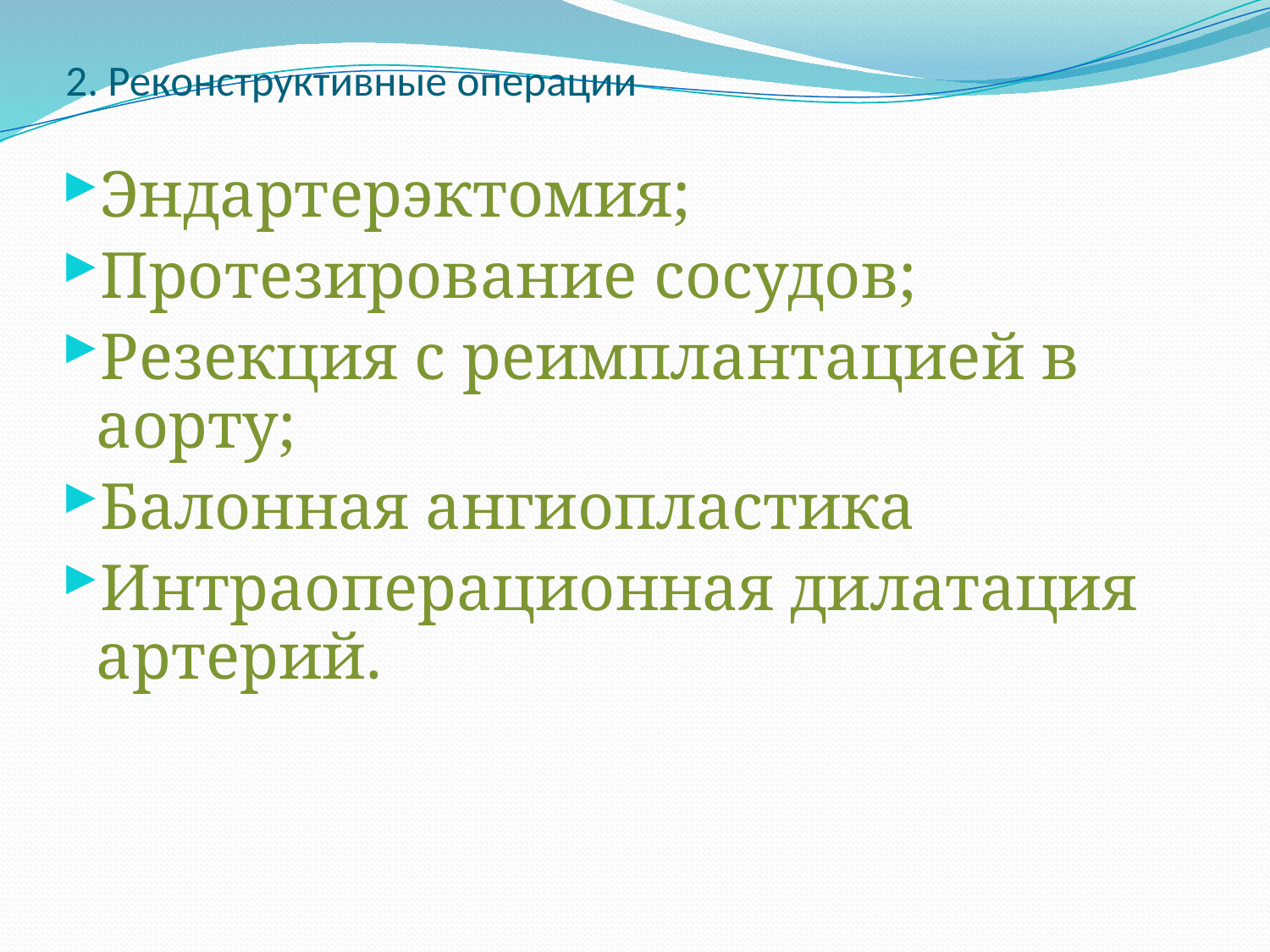

# 2. Реконструктивные операции
Эндартерэктомия;
Протезирование сосудов;
Резекция с реимплантацией в аорту;
Балонная ангиопластика
Интраоперационная дилатация артерий.